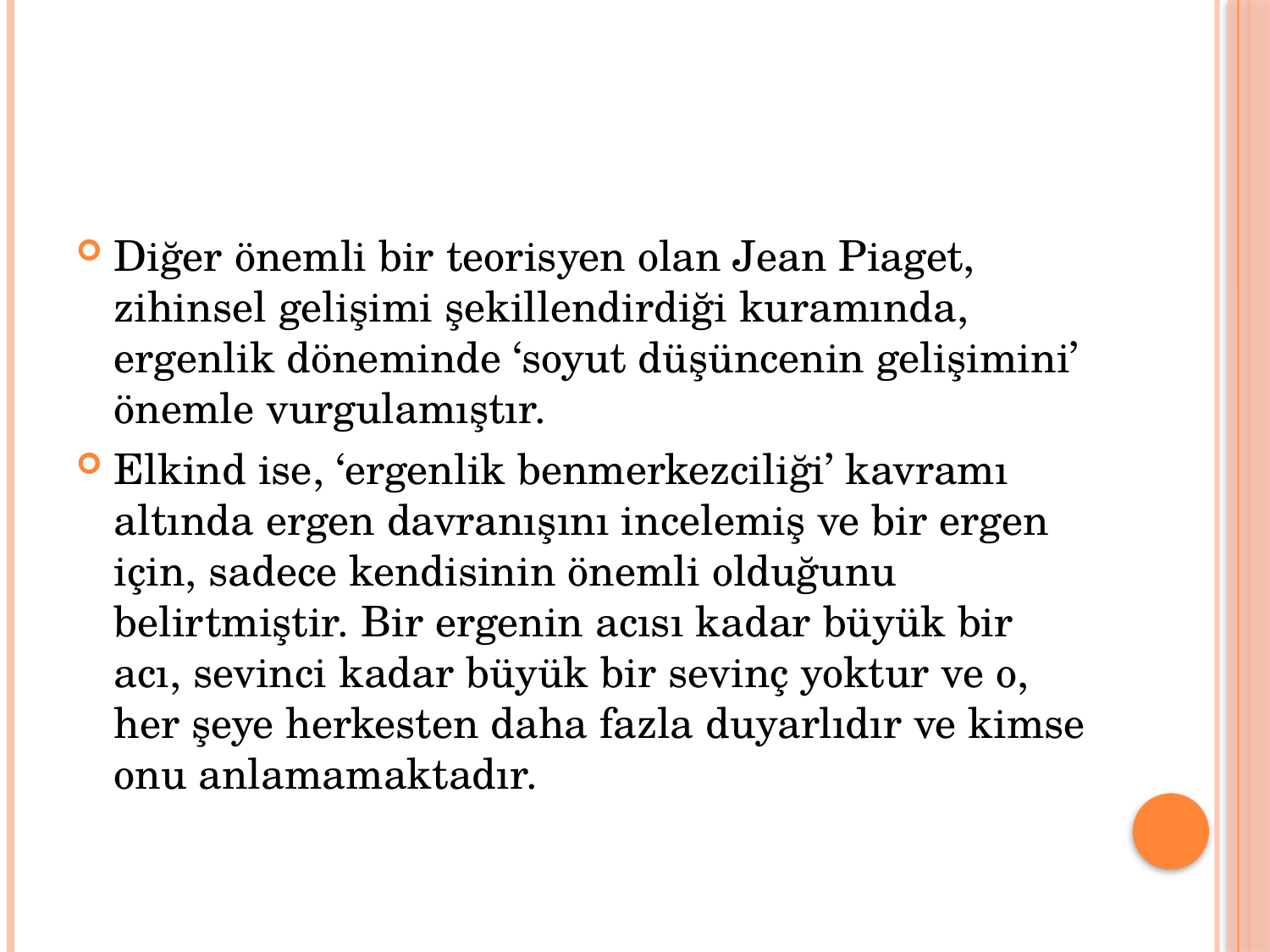

#
Diğer önemli bir teorisyen olan Jean Piaget, zihinsel gelişimi şekillendirdiği kuramında, ergenlik döneminde ‘soyut düşüncenin gelişimini’ önemle vurgulamıştır.
Elkind ise, ‘ergenlik benmerkezciliği’ kavramı altında ergen davranışını incelemiş ve bir ergen için, sadece kendisinin önemli olduğunu belirtmiştir. Bir ergenin acısı kadar büyük bir acı, sevinci kadar büyük bir sevinç yoktur ve o, her şeye herkesten daha fazla duyarlıdır ve kimse onu anlamamaktadır.